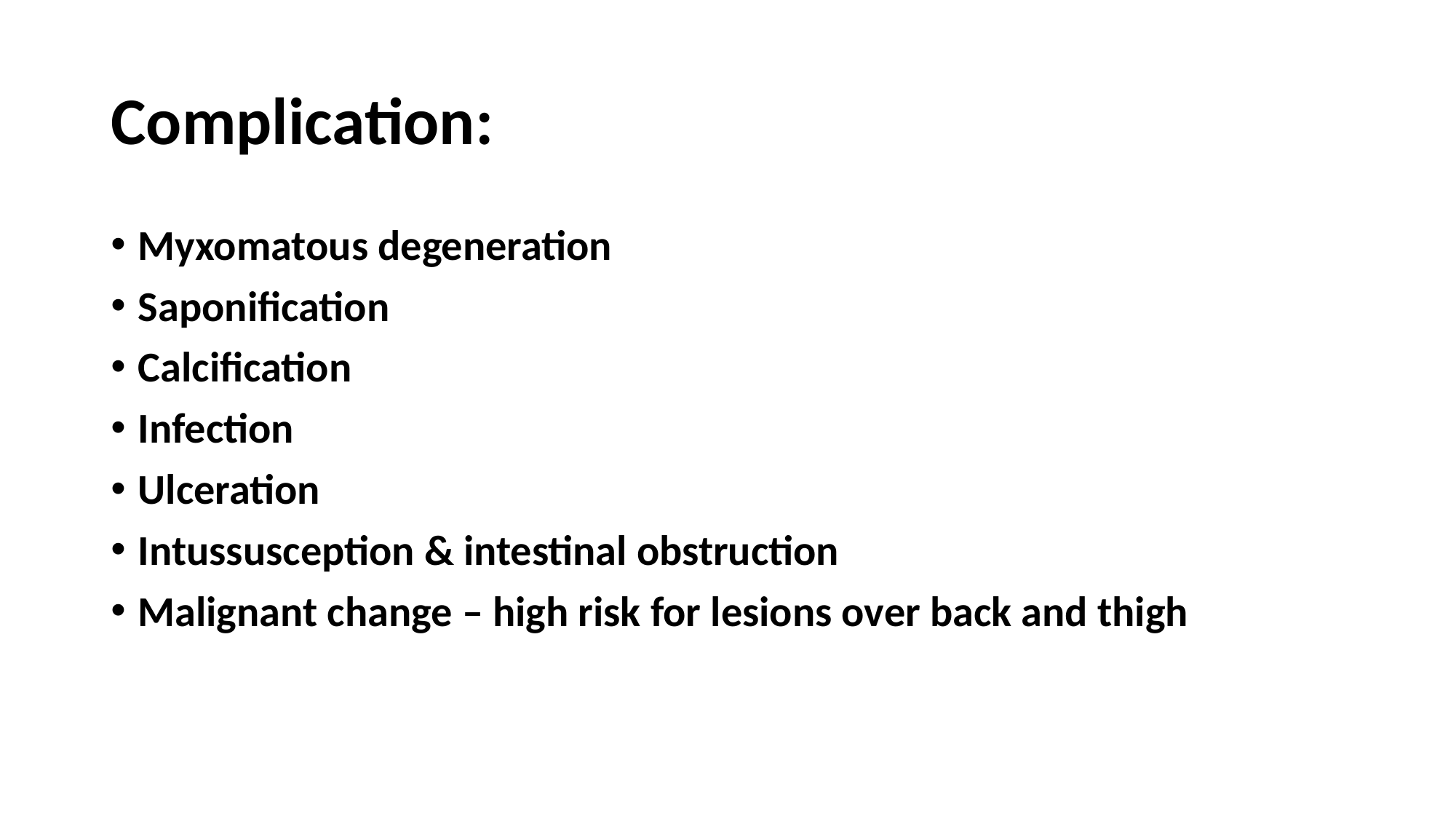

# Complication:
Myxomatous degeneration
Saponification
Calcification
Infection
Ulceration
Intussusception & intestinal obstruction
Malignant change – high risk for lesions over back and thigh